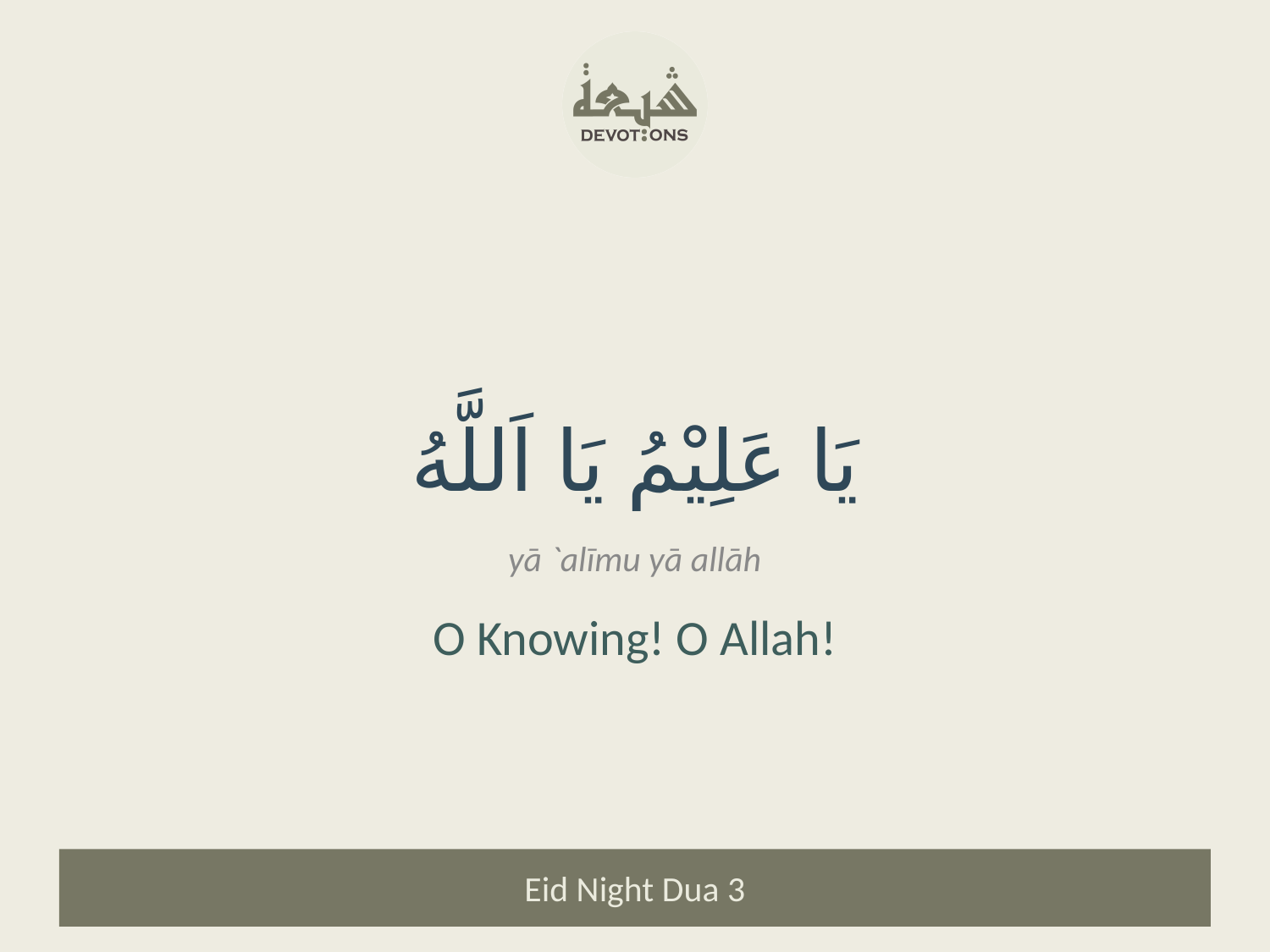

يَا عَلِيْمُ يَا اَللَّهُ
yā `alīmu yā allāh
O Knowing! O Allah!
Eid Night Dua 3